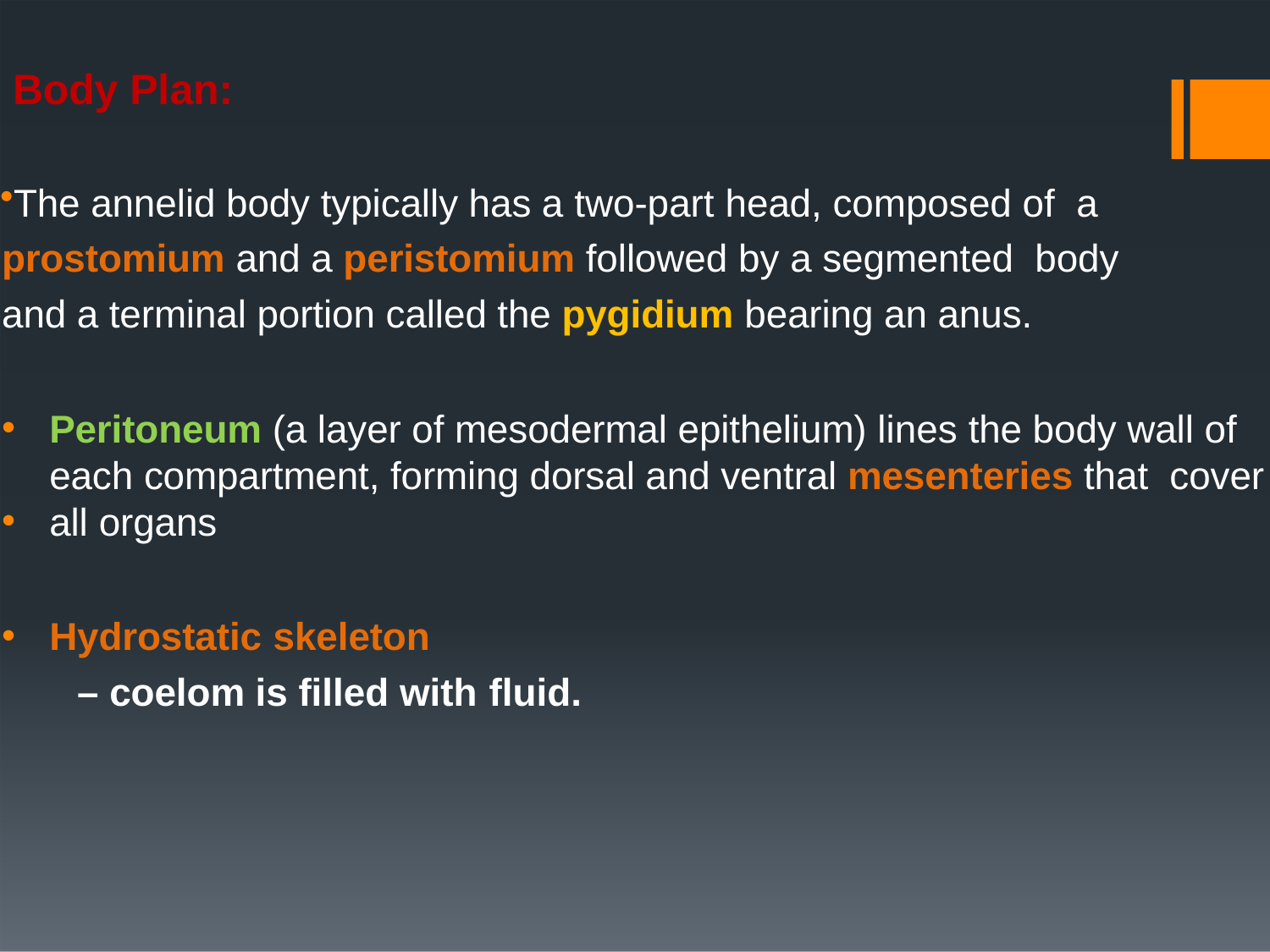

# Body Plan:
The annelid body typically has a two-part head, composed of  a prostomium and a peristomium followed by a segmented  body and a terminal portion called the pygidium bearing an anus.

Peritoneum (a layer of mesodermal epithelium) lines the body wall of  each compartment, forming dorsal and ventral mesenteries that  cover
all organs

Hydrostatic skeleton
– coelom is filled with fluid.